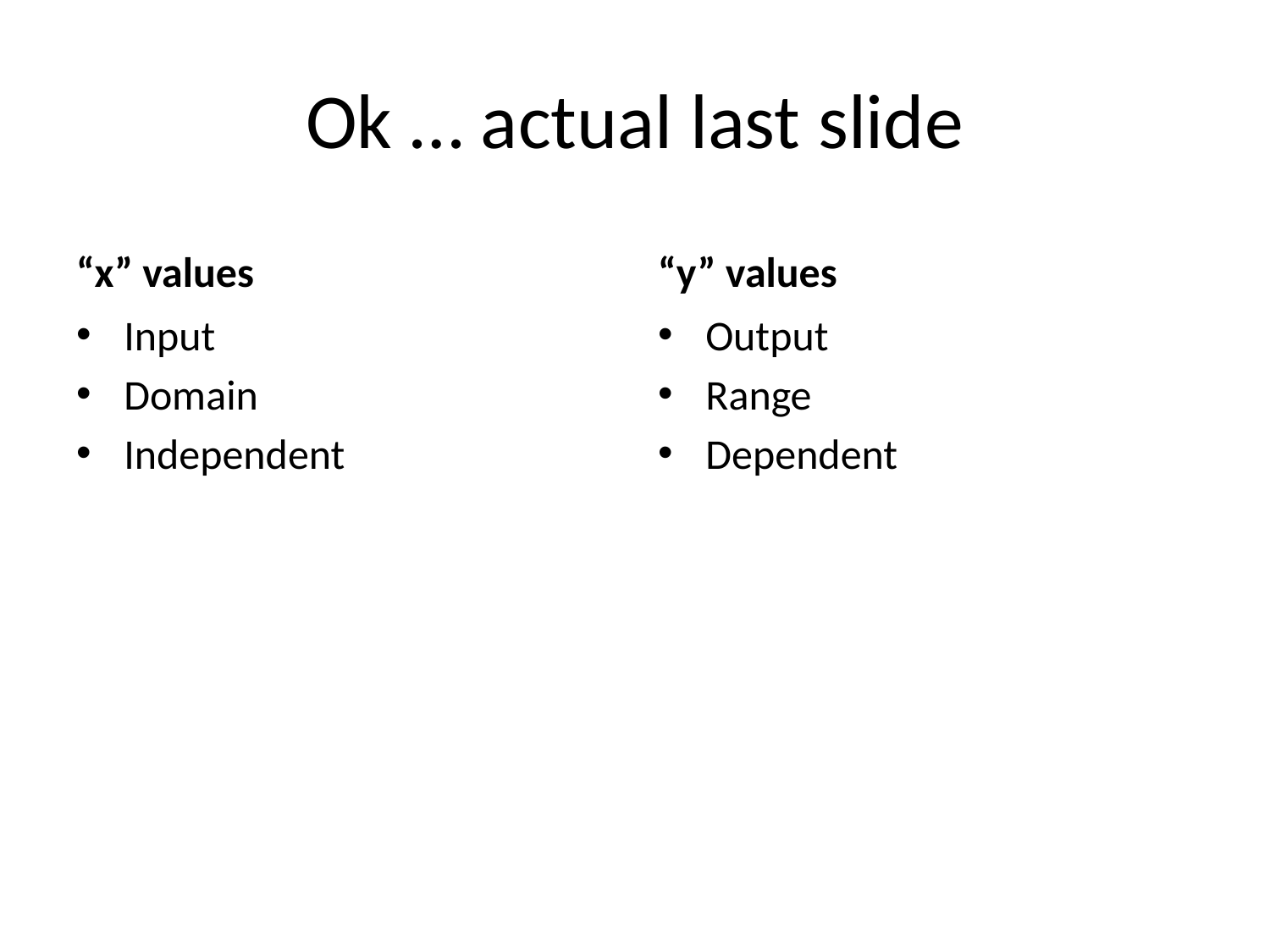

# Ok … actual last slide
“x” values
“y” values
Input
Domain
Independent

Output
Range
Dependent